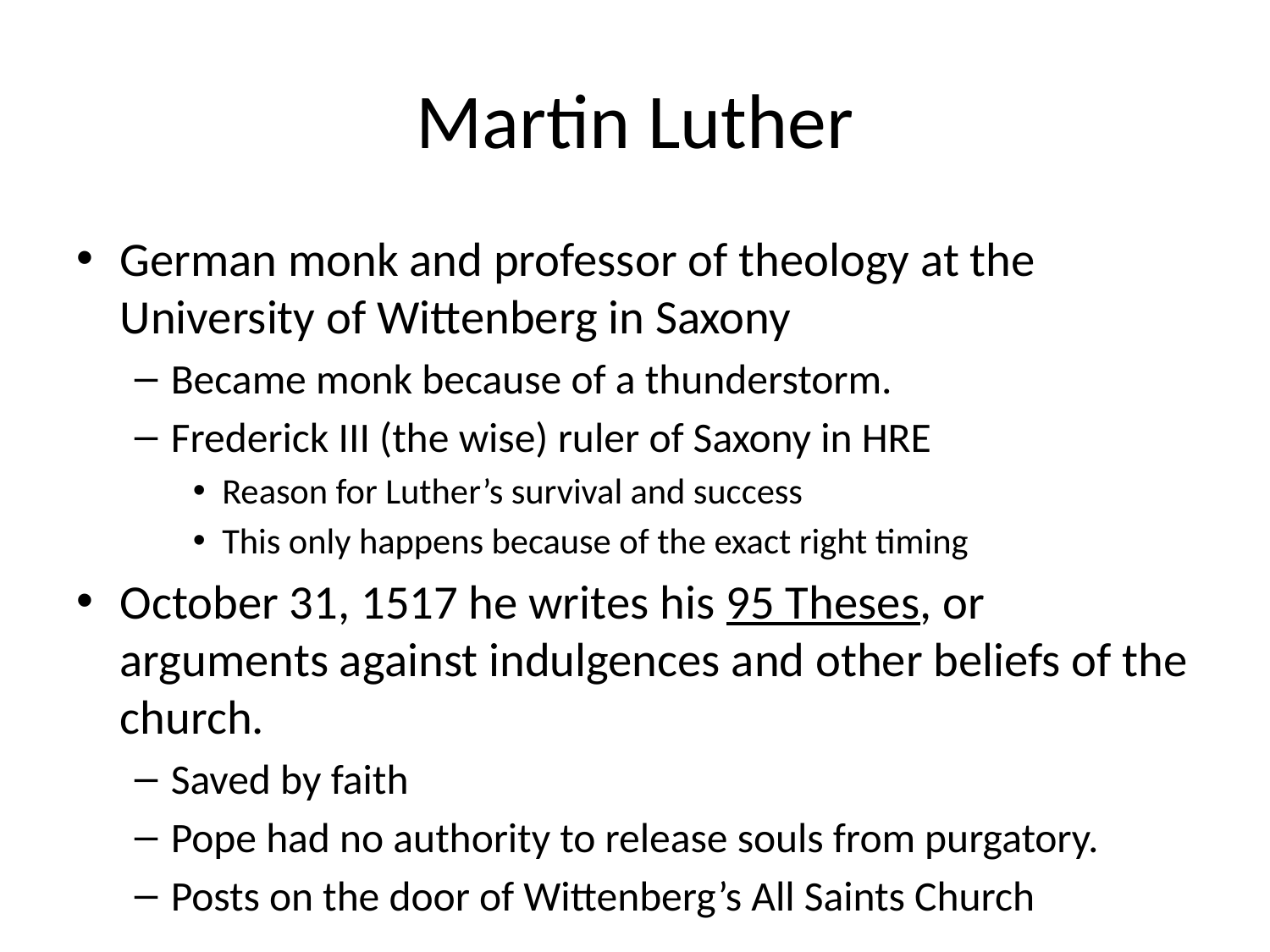

# Martin Luther
German monk and professor of theology at the University of Wittenberg in Saxony
Became monk because of a thunderstorm.
Frederick III (the wise) ruler of Saxony in HRE
Reason for Luther’s survival and success
This only happens because of the exact right timing
October 31, 1517 he writes his 95 Theses, or arguments against indulgences and other beliefs of the church.
Saved by faith
Pope had no authority to release souls from purgatory.
Posts on the door of Wittenberg’s All Saints Church